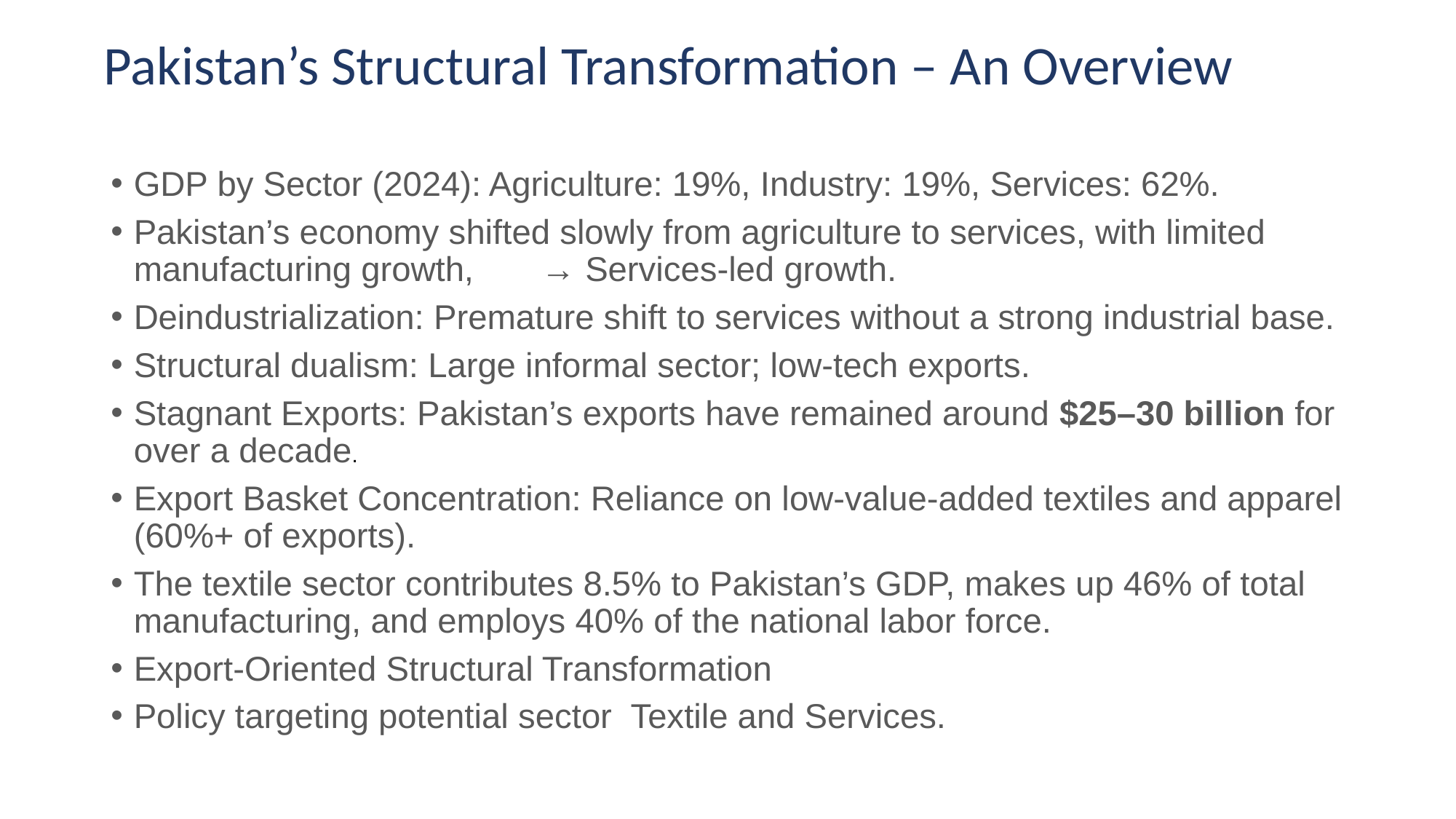

# Pakistan’s Structural Transformation – An Overview
GDP by Sector (2024): Agriculture: 19%, Industry: 19%, Services: 62%.
Pakistan’s economy shifted slowly from agriculture to services, with limited manufacturing growth,       → Services-led growth.
Deindustrialization: Premature shift to services without a strong industrial base.
Structural dualism: Large informal sector; low-tech exports.
Stagnant Exports: Pakistan’s exports have remained around $25–30 billion for over a decade.
Export Basket Concentration: Reliance on low-value-added textiles and apparel (60%+ of exports).
The textile sector contributes 8.5% to Pakistan’s GDP, makes up 46% of total manufacturing, and employs 40% of the national labor force.
Export-Oriented Structural Transformation
Policy targeting potential sector  Textile and Services.